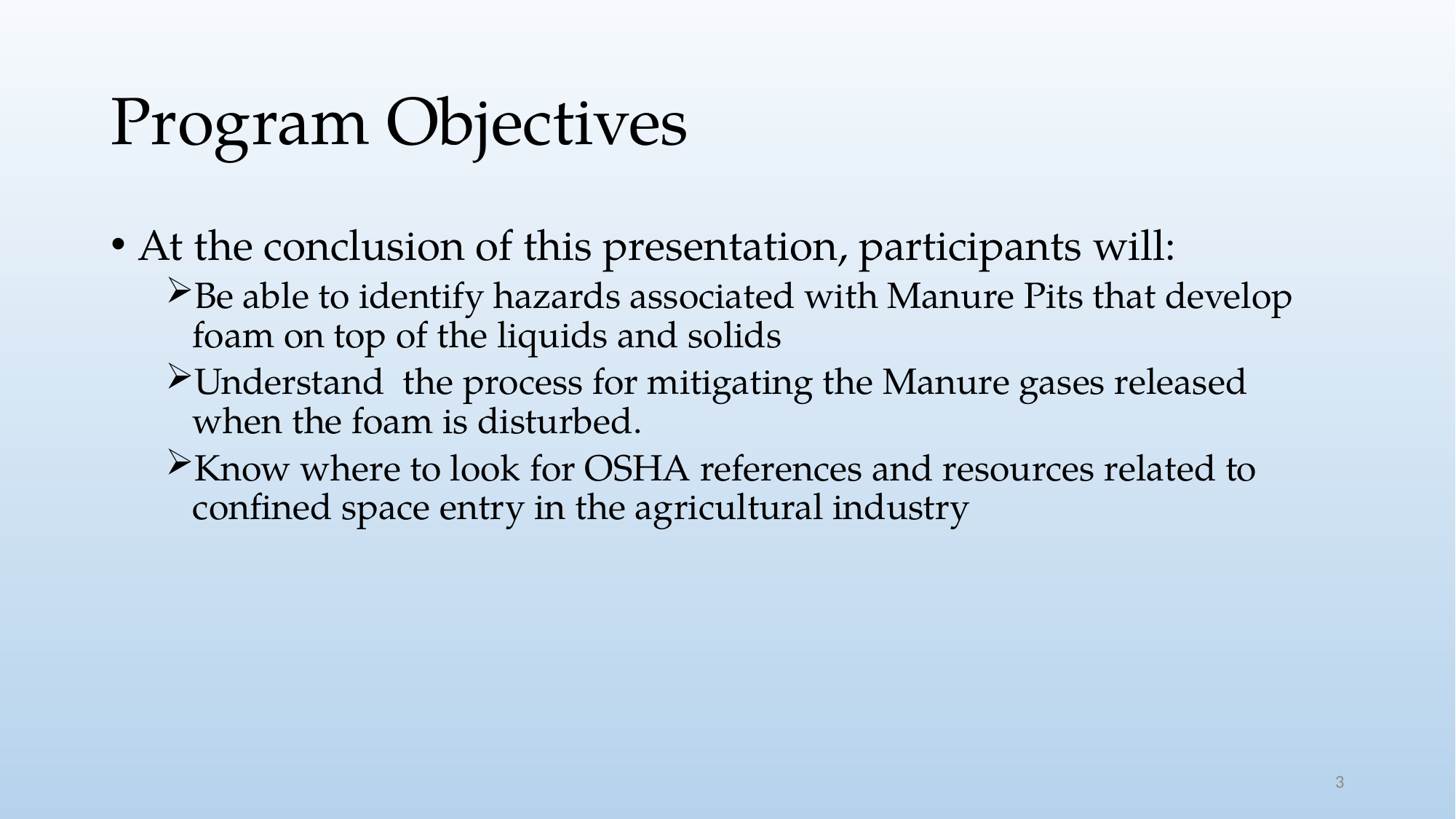

# Program Objectives
At the conclusion of this presentation, participants will:
Be able to identify hazards associated with Manure Pits that develop foam on top of the liquids and solids
Understand  the process for mitigating the Manure gases released when the foam is disturbed.
Know where to look for OSHA references and resources related to confined space entry in the agricultural industry

3